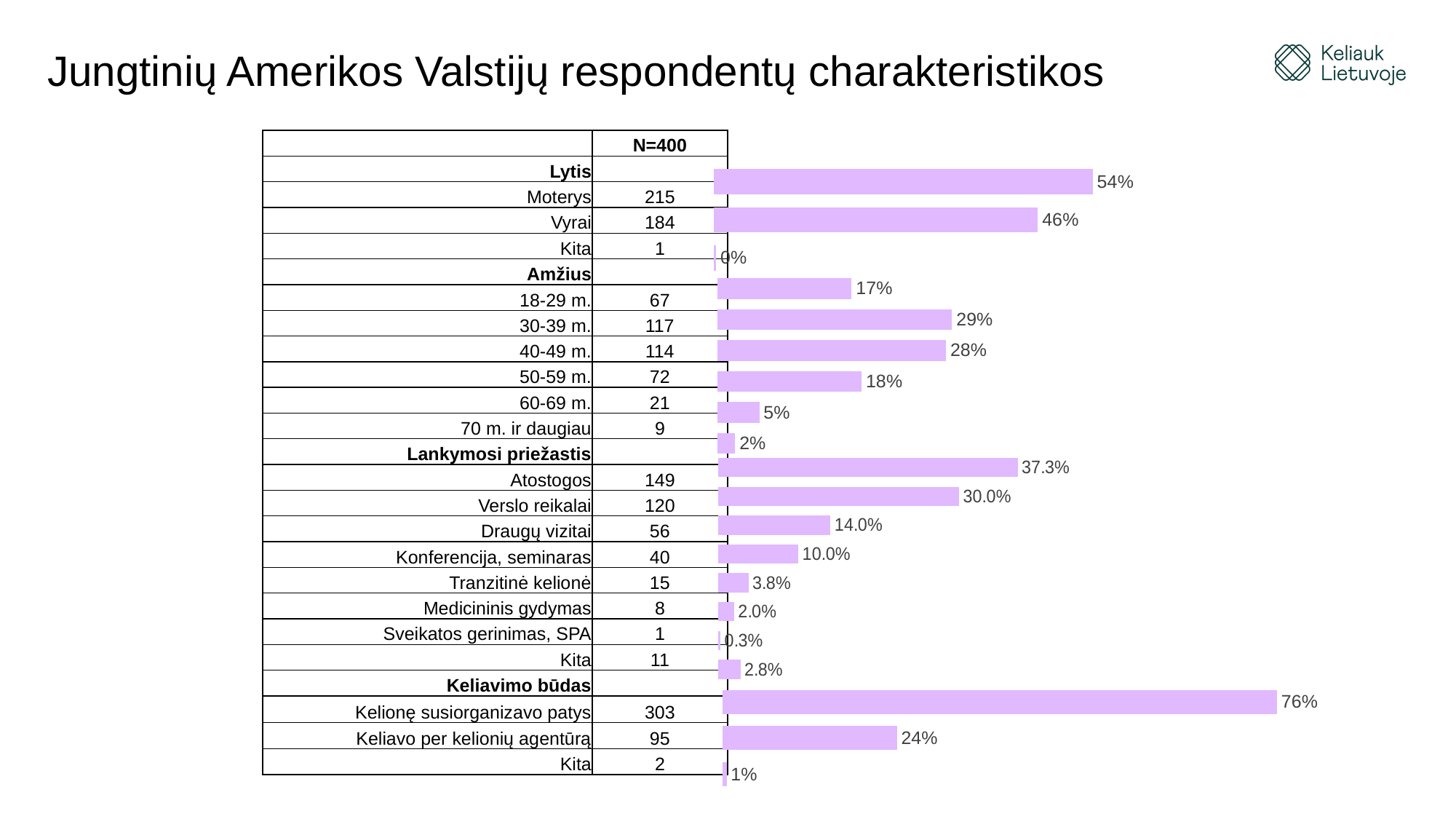

# Jungtinių Amerikos Valstijų respondentų charakteristikos
|  | N=400 |
| --- | --- |
| Lytis |  |
| Moterys | 215 |
| Vyrai | 184 |
| Kita | 1 |
| Amžius |  |
| 18-29 m. | 67 |
| 30-39 m. | 117 |
| 40-49 m. | 114 |
| 50-59 m. | 72 |
| 60-69 m. | 21 |
| 70 m. ir daugiau | 9 |
| Lankymosi priežastis |  |
| Atostogos | 149 |
| Verslo reikalai | 120 |
| Draugų vizitai | 56 |
| Konferencija, seminaras | 40 |
| Tranzitinė kelionė | 15 |
| Medicininis gydymas | 8 |
| Sveikatos gerinimas, SPA | 1 |
| Kita | 11 |
| Keliavimo būdas |  |
| Kelionę susiorganizavo patys | 303 |
| Keliavo per kelionių agentūrą | 95 |
| Kita | 2 |

### Chart

| Category |  |
|---|---|
| Kita | 0.003 |
| Vyrai | 0.46 |
| Moterys | 0.538 |

### Chart

| Category |
|---|

### Chart

| Category |  |
|---|---|
| 70 m. ir daugiau | 0.0225 |
| 60-69 m. | 0.0525 |
| 50-59 m. | 0.18 |
| 40-49 m. | 0.285 |
| 30-39 m. | 0.2925 |
| 18-29 m. | 0.1675 |

### Chart

| Category |  |
|---|---|
| Kita | 0.028 |
| Sveikatos gerinimas, SPA | 0.003 |
| Medicininis gydymas | 0.02 |
| Tranzitinė kelionė | 0.038 |
| Konferencija, seminaras | 0.1 |
| Draugų vizitai | 0.14 |
| Verslo reikalai | 0.3 |
| Atostogos | 0.373 |

### Chart

| Category |  |
|---|---|
| Kita | 0.005 |
| Keliavo per kelionių agentūrą | 0.238 |
| Kelionę susiorganizavo patys | 0.758 |